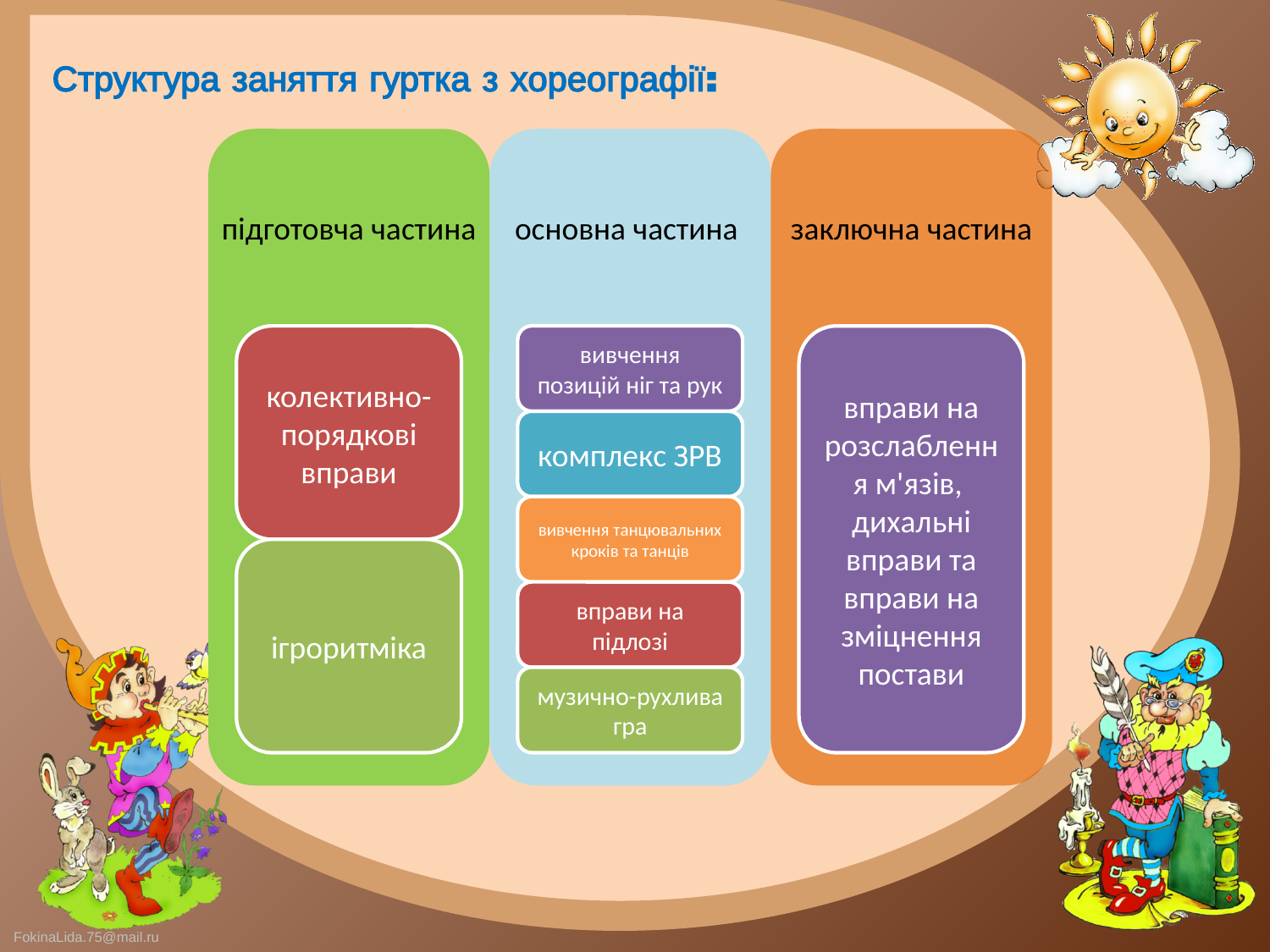

Структура заняття гуртка з хореографії:
підготовча частина
колективно-порядкові вправи
основна частина
вивчення позицій ніг та рук
музично-рухлива гра
заключна частина
вправи на розслаблення м'язів,  дихальні вправи та вправи на зміцнення постави
ігроритміка
комплекс ЗРВ
вивчення танцювальних кроків та танців
вправи на підлозі